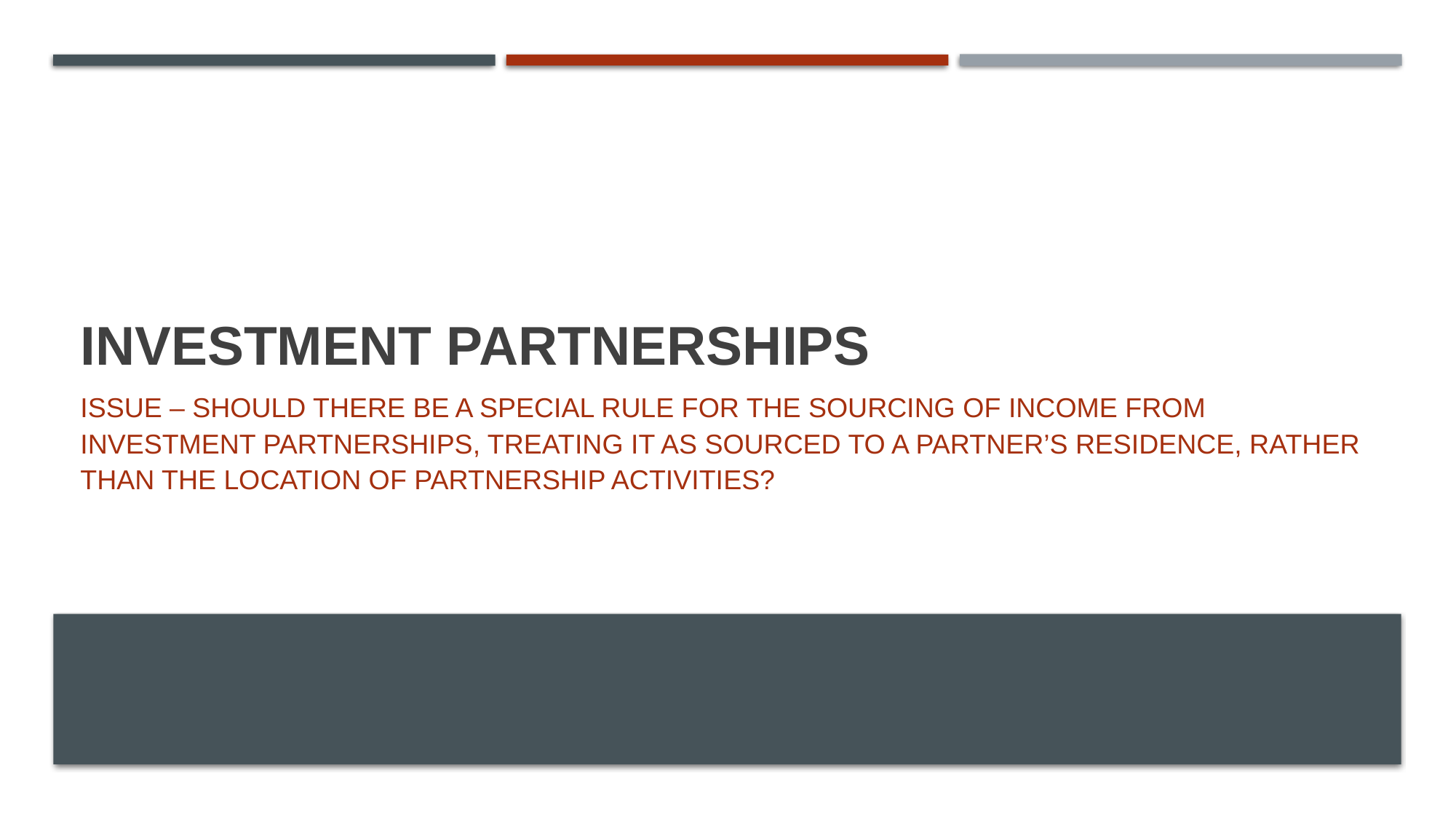

# Investment Partnerships
Issue – Should there be a special rule for the sourcing of income from investment partnerships, treating it as sourced to a partner’s residence, rather than the location of partnership activities?